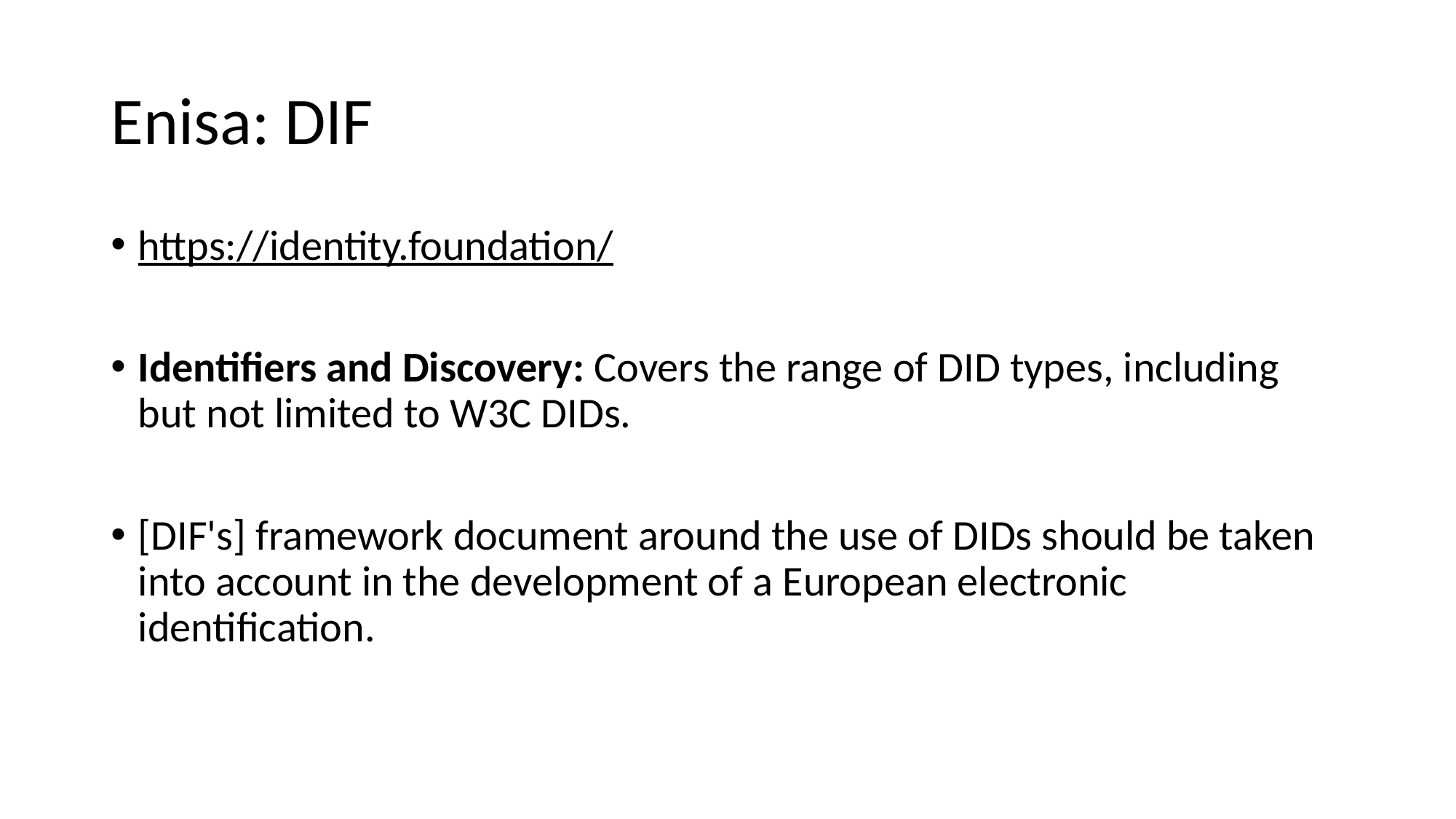

# Enisa: DIF
https://identity.foundation/

Identifiers and Discovery: Covers the range of DID types, including but not limited to W3C DIDs.

[DIF's] framework document around the use of DIDs should be taken into account in the development of a European electronic identification.